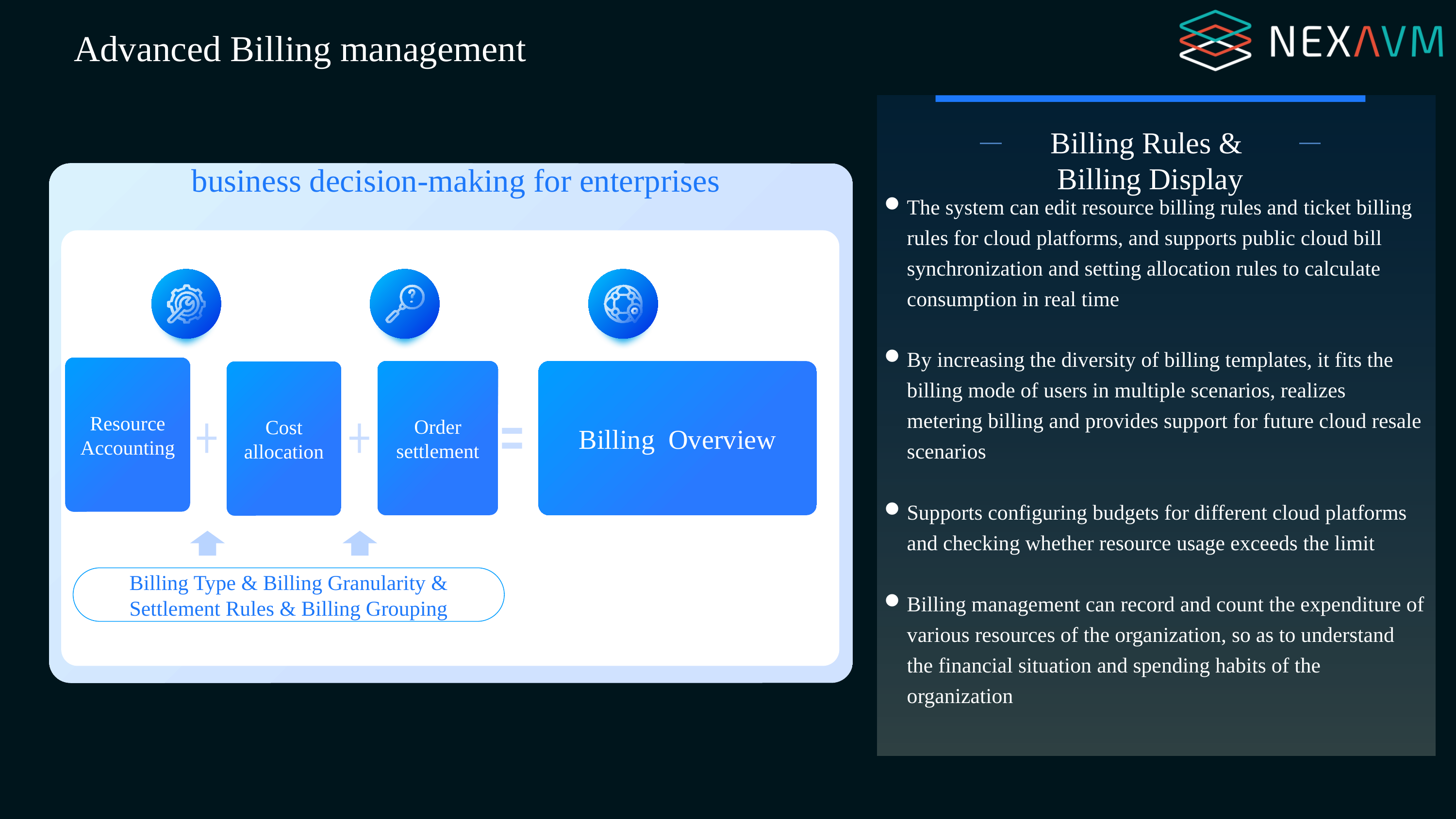

Advanced Billing management

Billing Rules &
Billing Display
 business decision-making for enterprises

The system can edit resource billing rules and ticket billing rules for cloud platforms, and supports public cloud bill synchronization and setting allocation rules to calculate consumption in real time

By increasing the diversity of billing templates, it fits the billing mode of users in multiple scenarios, realizes metering billing and provides support for future cloud resale scenarios

Supports configuring budgets for different cloud platforms and checking whether resource usage exceeds the limit

Billing management can record and count the expenditure of various resources of the organization, so as to understand the financial situation and spending habits of the organization

Calculate
Resources

Storage
Resources

Network
Resources

Resource Accounting
Order settlement
Billing  Overview
Cost allocation

Billing Type & Billing Granularity & Settlement Rules & Billing Grouping